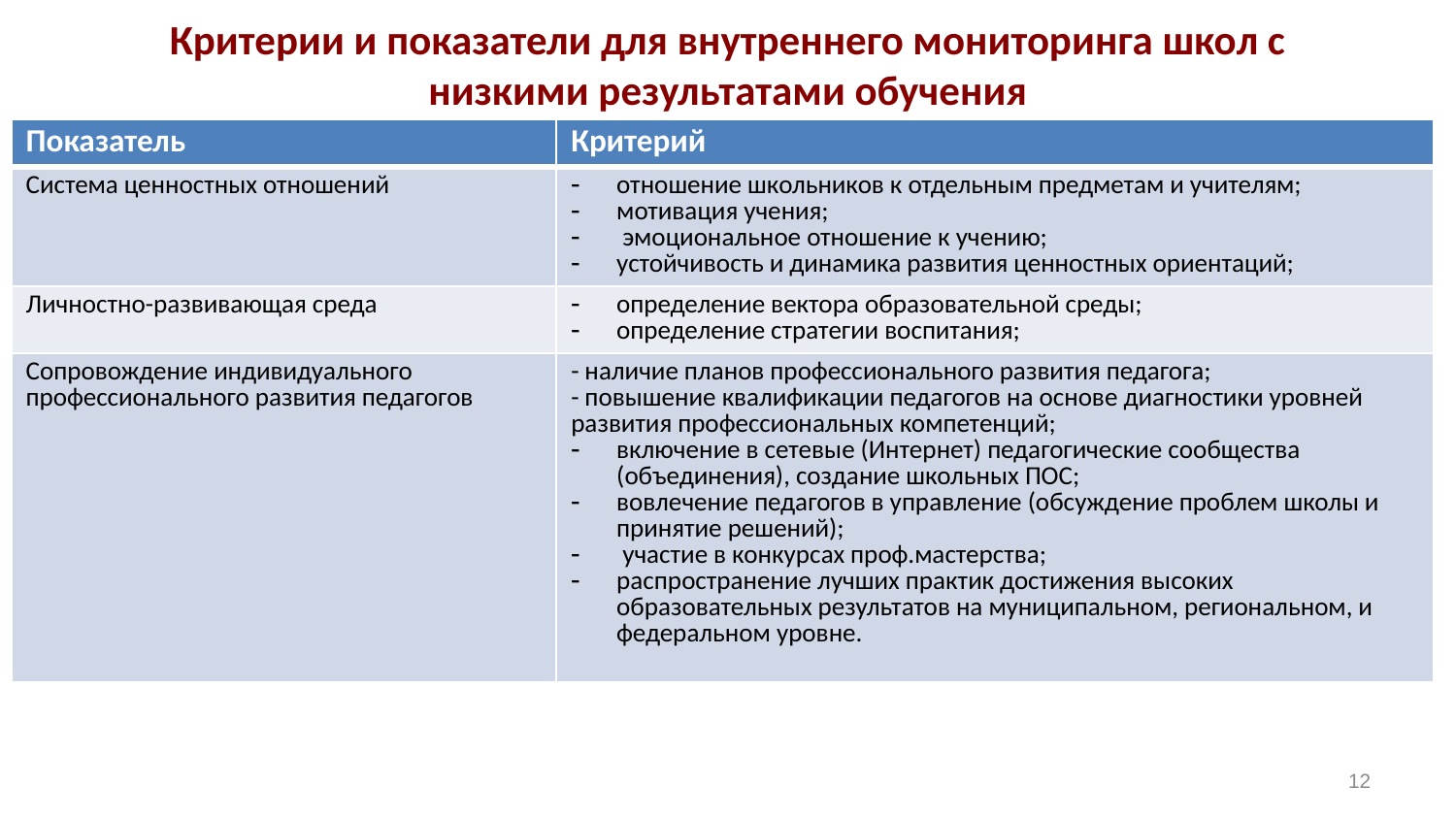

# Критерии и показатели для внутреннего мониторинга школ с низкими результатами обучения
| Показатель | Критерий |
| --- | --- |
| Система ценностных отношений | отношение школьников к отдельным предметам и учителям; мотивация учения; эмоциональное отношение к учению; устойчивость и динамика развития ценностных ориентаций; |
| Личностно-развивающая среда | определение вектора образовательной среды; определение стратегии воспитания; |
| Сопровождение индивидуального профессионального развития педагогов | - наличие планов профессионального развития педагога; - повышение квалификации педагогов на основе диагностики уровней развития профессиональных компетенций; включение в сетевые (Интернет) педагогические сообщества (объединения), создание школьных ПОС; вовлечение педагогов в управление (обсуждение проблем школы и принятие решений); участие в конкурсах проф.мастерства; распространение лучших практик достижения высоких образовательных результатов на муниципальном, региональном, и федеральном уровне. |
12